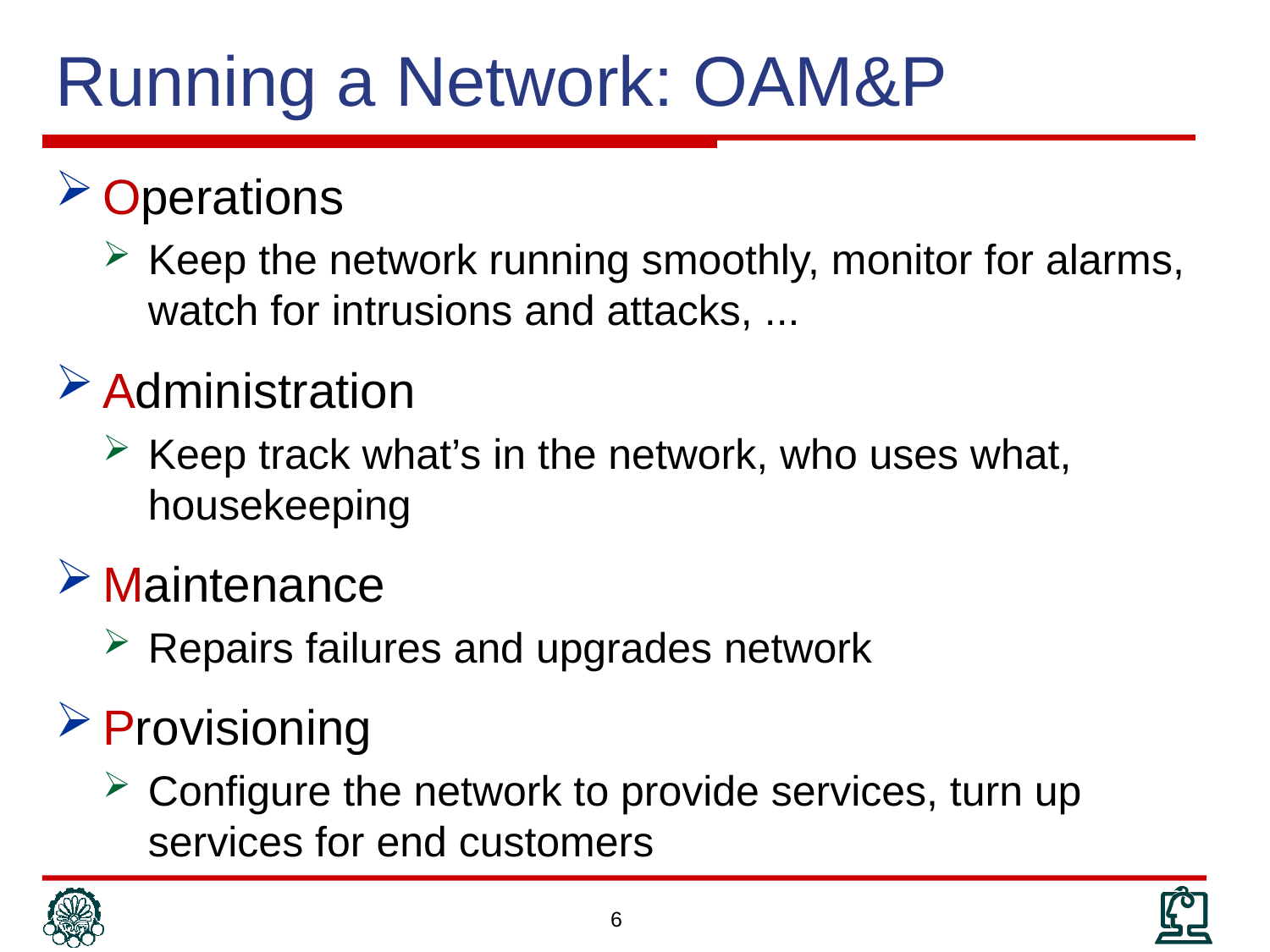

# Running a Network: OAM&P
Operations
Keep the network running smoothly, monitor for alarms, watch for intrusions and attacks, ...
Administration
Keep track what’s in the network, who uses what, housekeeping
Maintenance
Repairs failures and upgrades network
Provisioning
Configure the network to provide services, turn up services for end customers
6